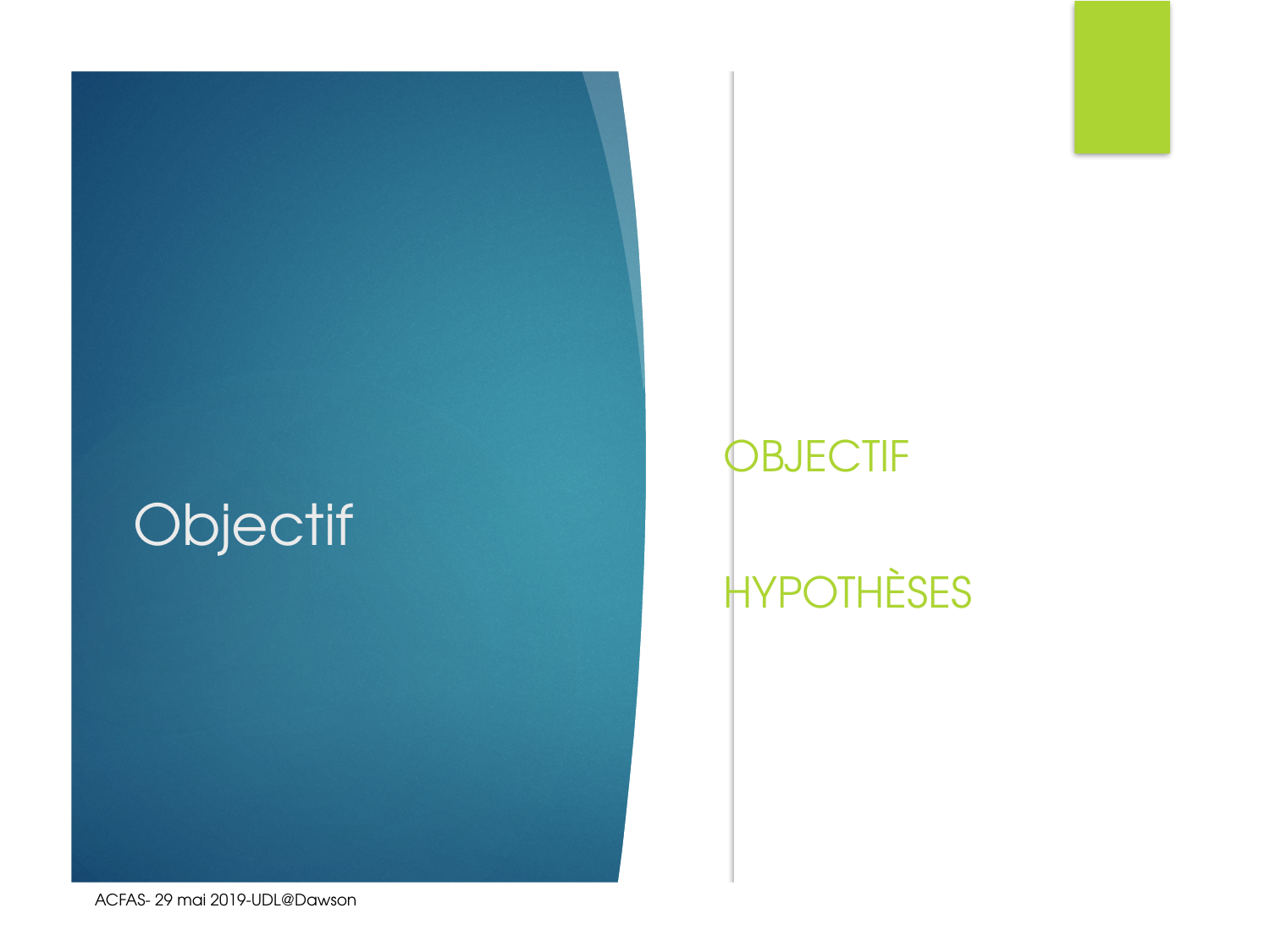

Objectif

Hypothèses
# Objectif
ACFAS- 29 mai 2019-UDL@Dawson